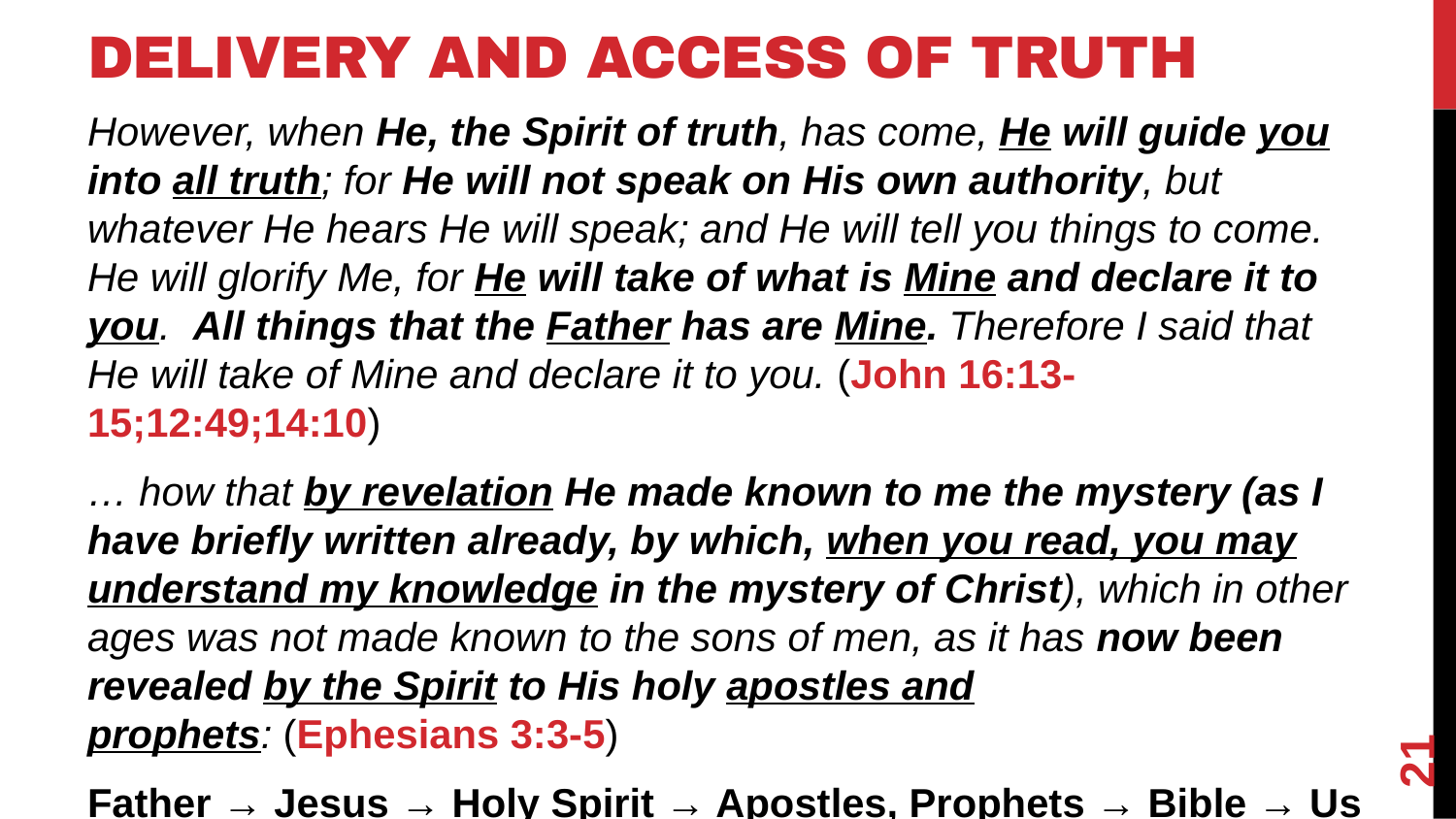

# Delivery and Access of Truth
However, when He, the Spirit of truth, has come, He will guide you into all truth; for He will not speak on His own authority, but whatever He hears He will speak; and He will tell you things to come.  He will glorify Me, for He will take of what is Mine and declare it to you.  All things that the Father has are Mine. Therefore I said that He will take of Mine and declare it to you. (John 16:13-15;12:49;14:10)
… how that by revelation He made known to me the mystery (as I have briefly written already, by which, when you read, you may understand my knowledge in the mystery of Christ), which in other ages was not made known to the sons of men, as it has now been revealed by the Spirit to His holy apostles and prophets: (Ephesians 3:3-5)
Father → Jesus → Holy Spirit → Apostles, Prophets → Bible → Us
21